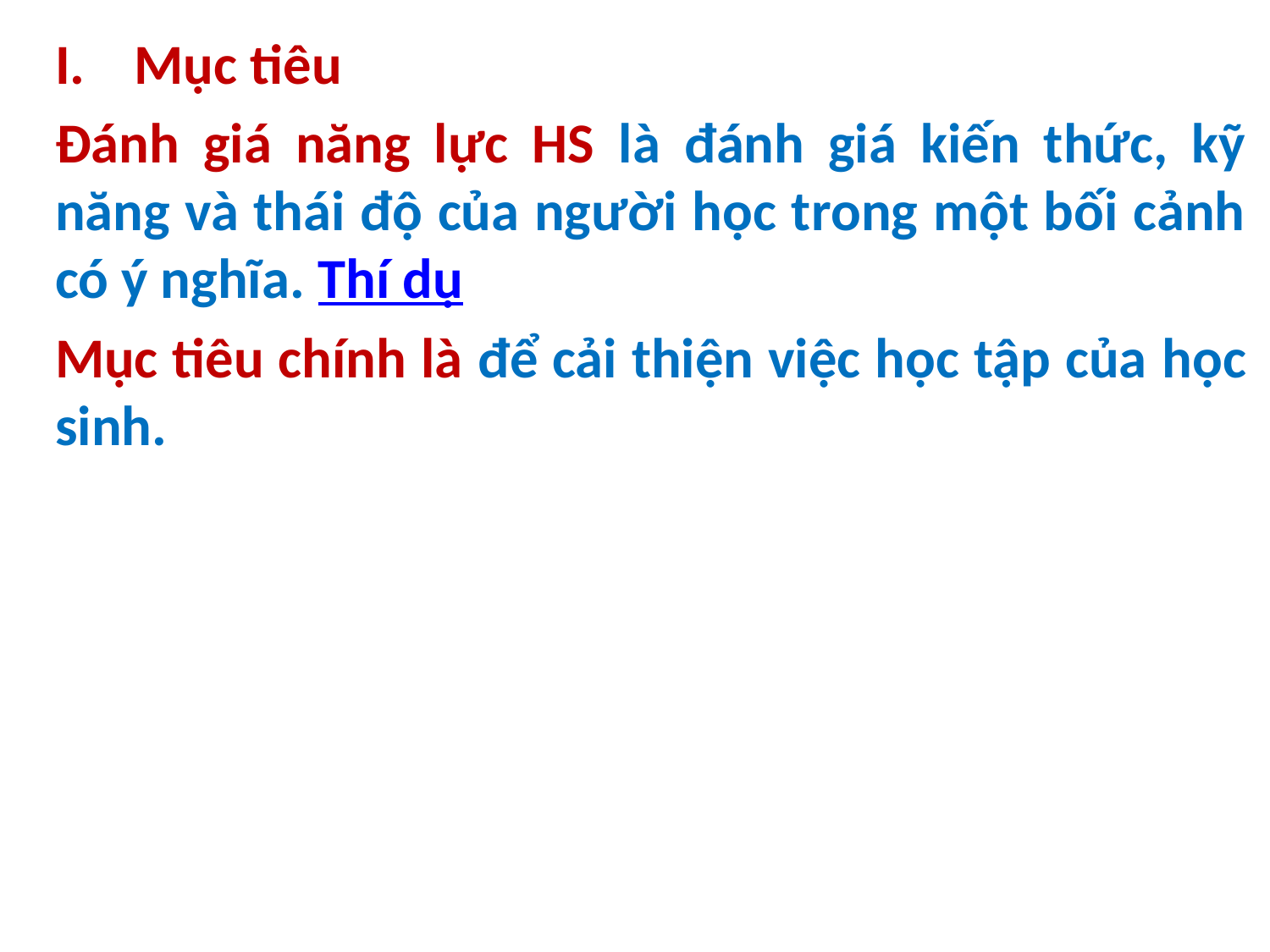

Mục tiêu
Đánh giá năng lực HS là đánh giá kiến thức, kỹ năng và thái độ của người học trong một bối cảnh có ý nghĩa. Thí dụ
Mục tiêu chính là để cải thiện việc học tập của học sinh.